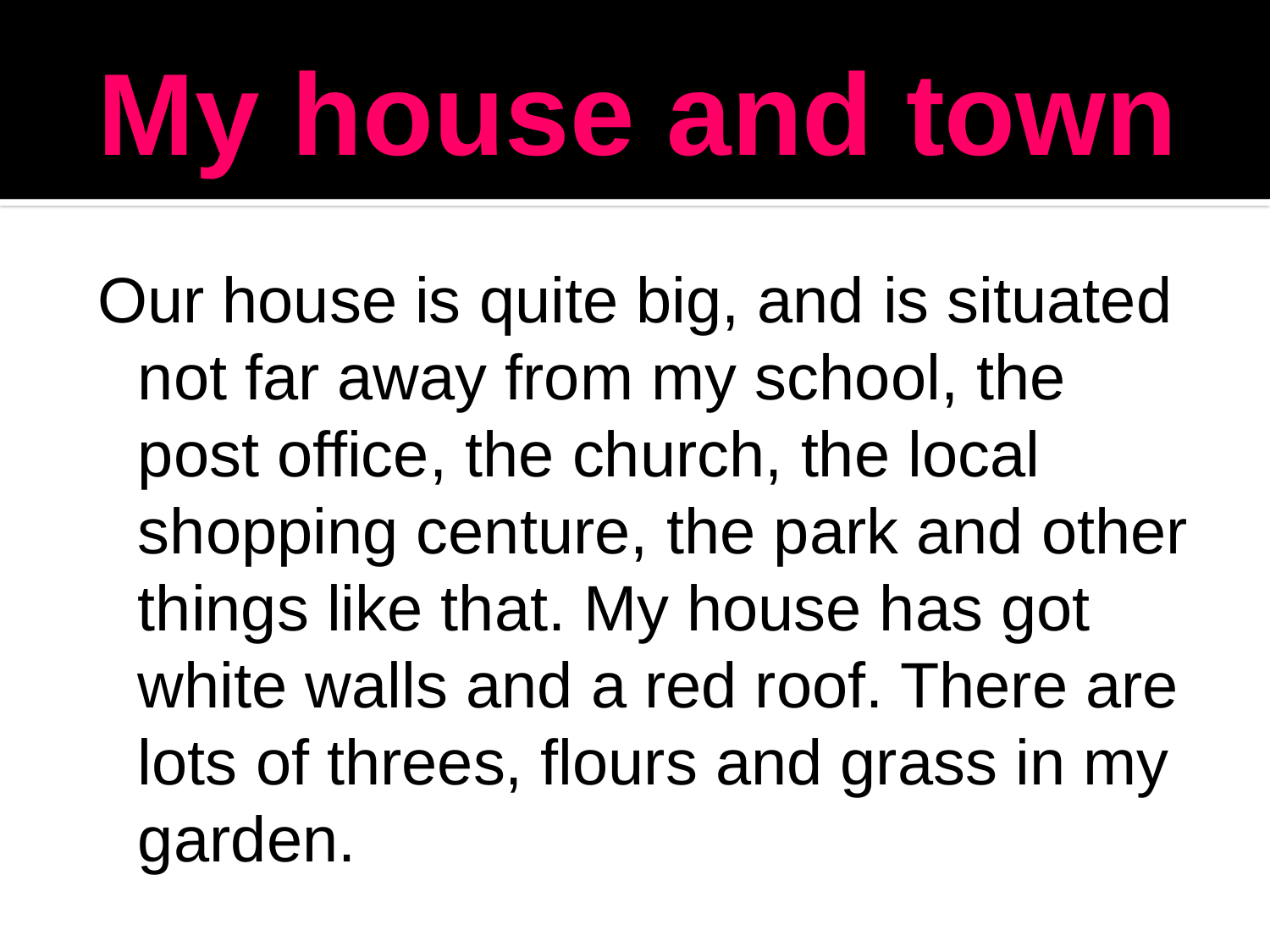

# My house and town
Our house is quite big, and is situated not far away from my school, the post office, the church, the local shopping centure, the park and other things like that. My house has got white walls and a red roof. There are lots of threes, flours and grass in my garden.